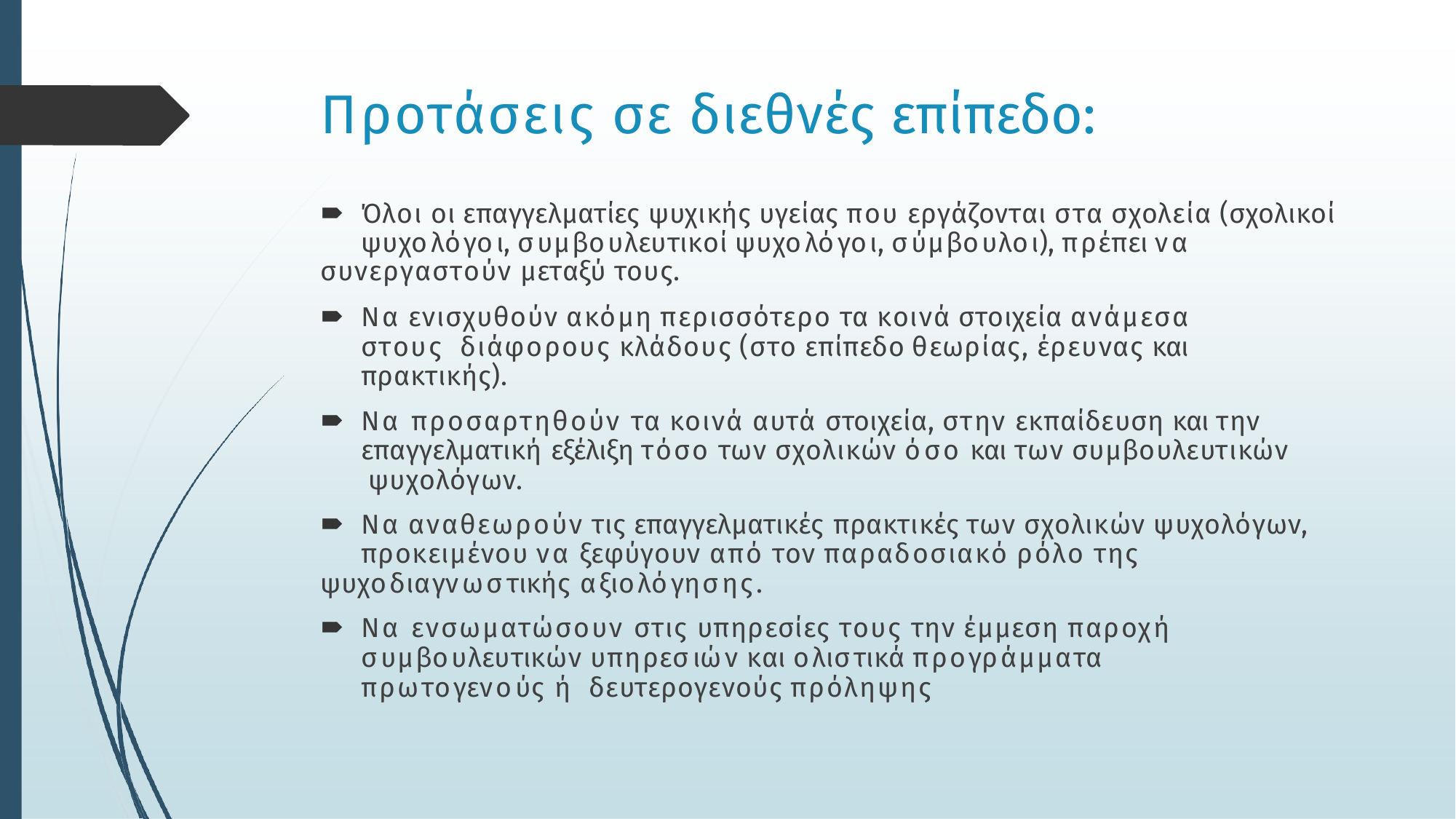

# Προτάσεις σε διεθνές επίπεδο:
🠶	Όλοι οι επαγγελματίες ψυχικής υγείας που εργάζονται στα σχολεία (σχολικοί  ψυχολόγοι, συμβουλευτικοί ψυχολόγοι, σύμβουλοι), πρέπει να
συνεργαστούν μεταξύ τους.
🠶	Να ενισχυθούν ακόμη περισσότερο τα κοινά στοιχεία ανάμεσα στους  διάφορους κλάδους (στο επίπεδο θεωρίας, έρευνας και πρακτικής).
🠶	Να προσαρτηθούν τα κοινά αυτά στοιχεία, στην εκπαίδευση και την  επαγγελματική εξέλιξη τόσο των σχολικών όσο και των συμβουλευτικών  ψυχολόγων.
🠶	Να αναθεωρούν τις επαγγελματικές πρακτικές των σχολικών ψυχολόγων,  προκειμένου να ξεφύγουν από τον παραδοσιακό ρόλο της
ψυχοδιαγνωστικής αξιολόγησης.
🠶	Να ενσωματώσουν στις υπηρεσίες τους την έμμεση παροχή  συμβουλευτικών υπηρεσιών και ολιστικά προγράμματα πρωτογενούς ή  δευτερογενούς πρόληψης